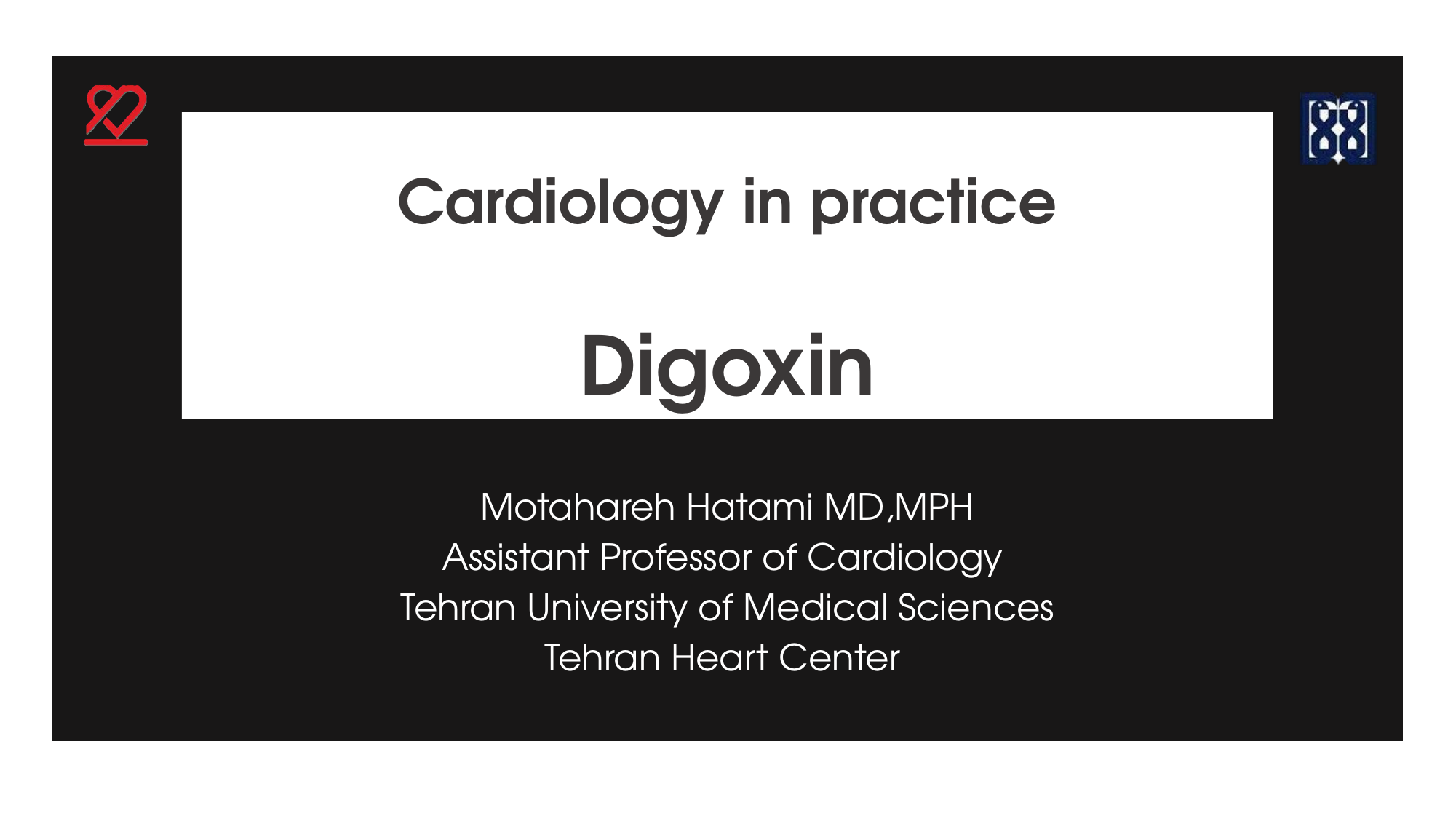

# Cardiology in practice Digoxin
Motahareh Hatami MD,MPH
Assistant Professor of Cardiology
Tehran University of Medical Sciences
Tehran Heart Center